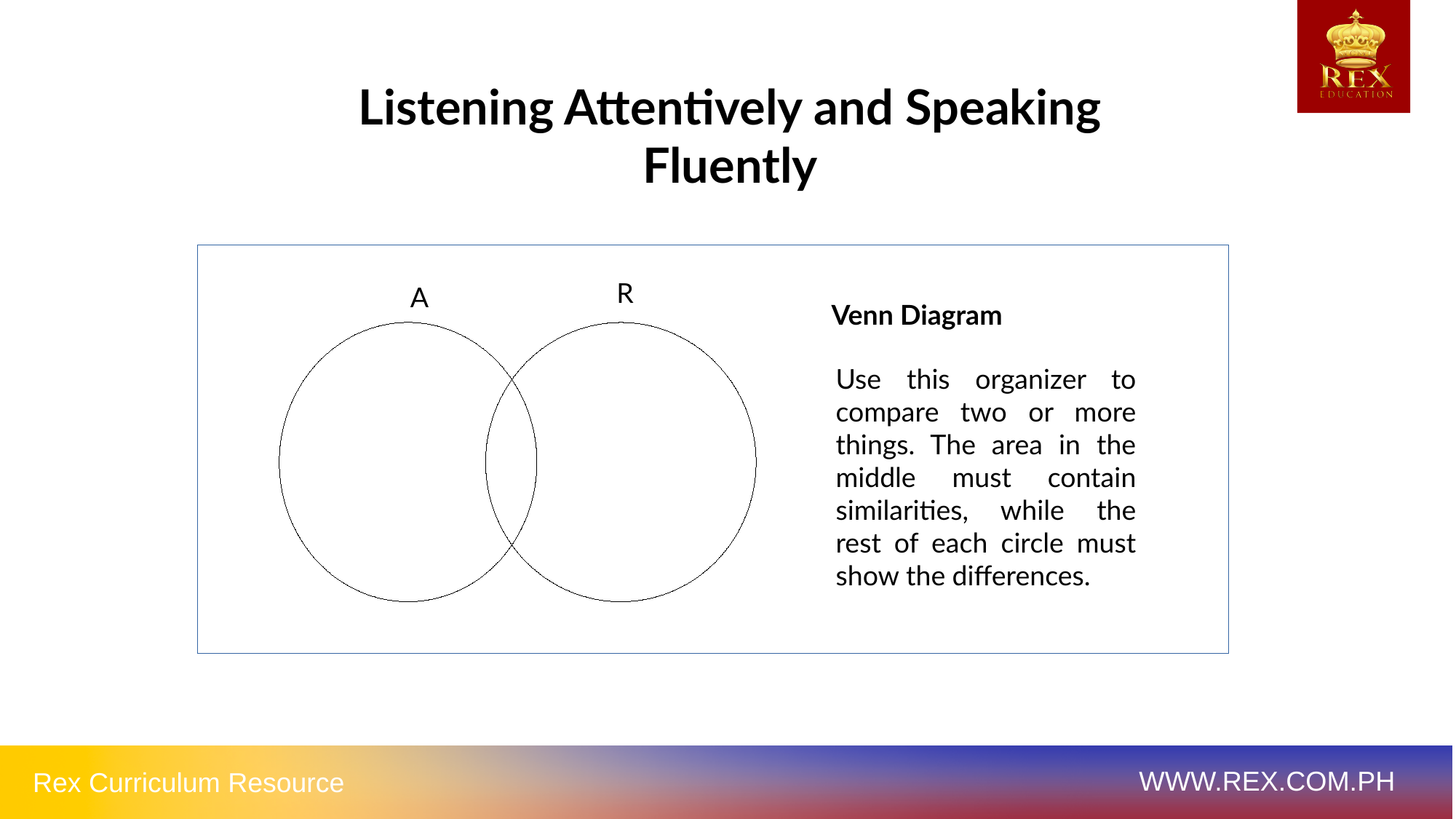

Listening Attentively and Speaking Fluently

R
A
Venn Diagram

Use this organizer to compare two or more things. The area in the middle must contain similarities, while the rest of each circle must show the differences.